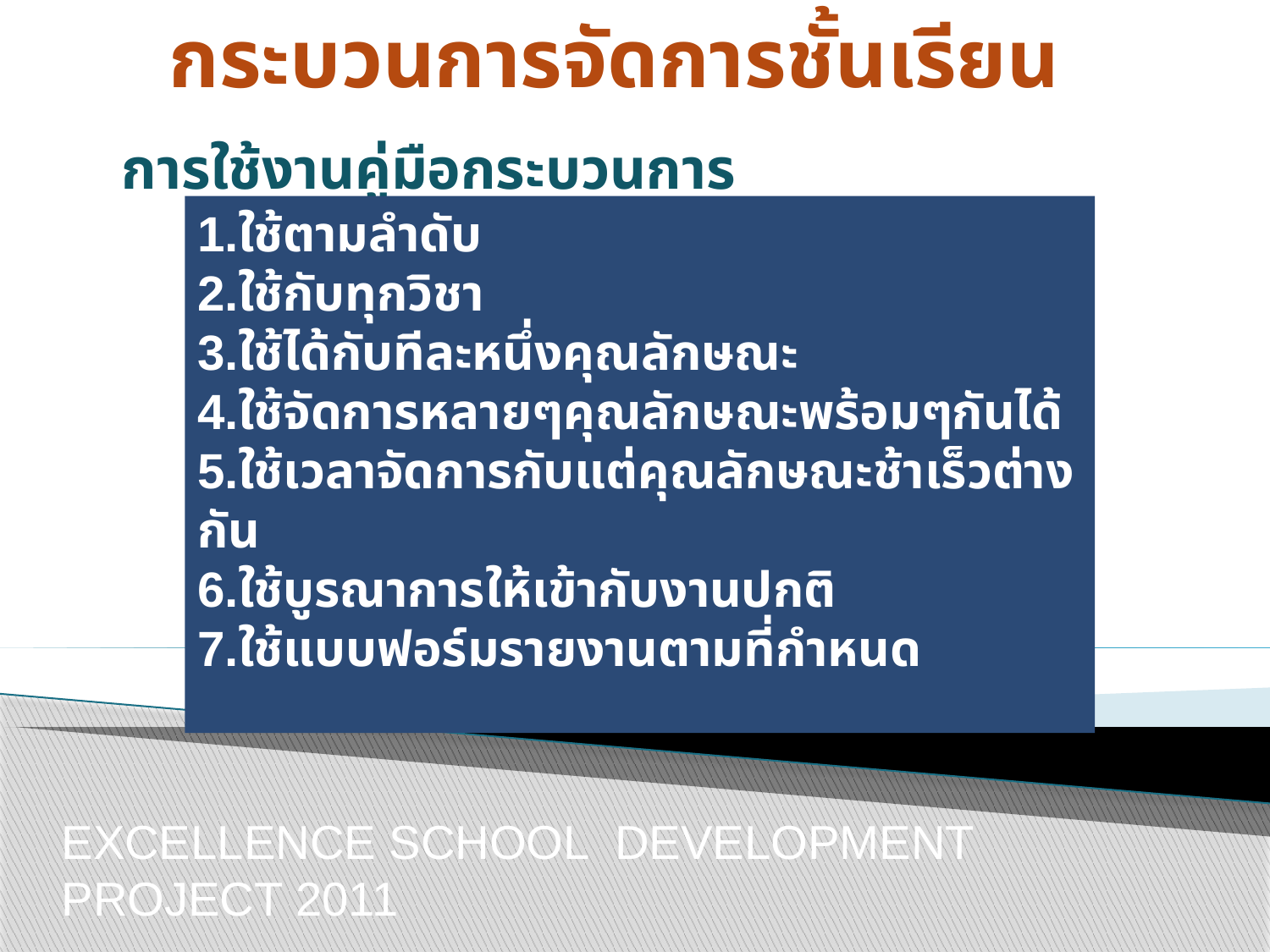

# กระบวนการจัดการชั้นเรียน
การใช้งานคู่มือกระบวนการ
1.ใช้ตามลำดับ
2.ใช้กับทุกวิชา
3.ใช้ได้กับทีละหนึ่งคุณลักษณะ
4.ใช้จัดการหลายๆคุณลักษณะพร้อมๆกันได้
5.ใช้เวลาจัดการกับแต่คุณลักษณะช้าเร็วต่างกัน
6.ใช้บูรณาการให้เข้ากับงานปกติ
7.ใช้แบบฟอร์มรายงานตามที่กำหนด

EXCELLENCE SCHOOL  DEVELOPMENT PROJECT 2011